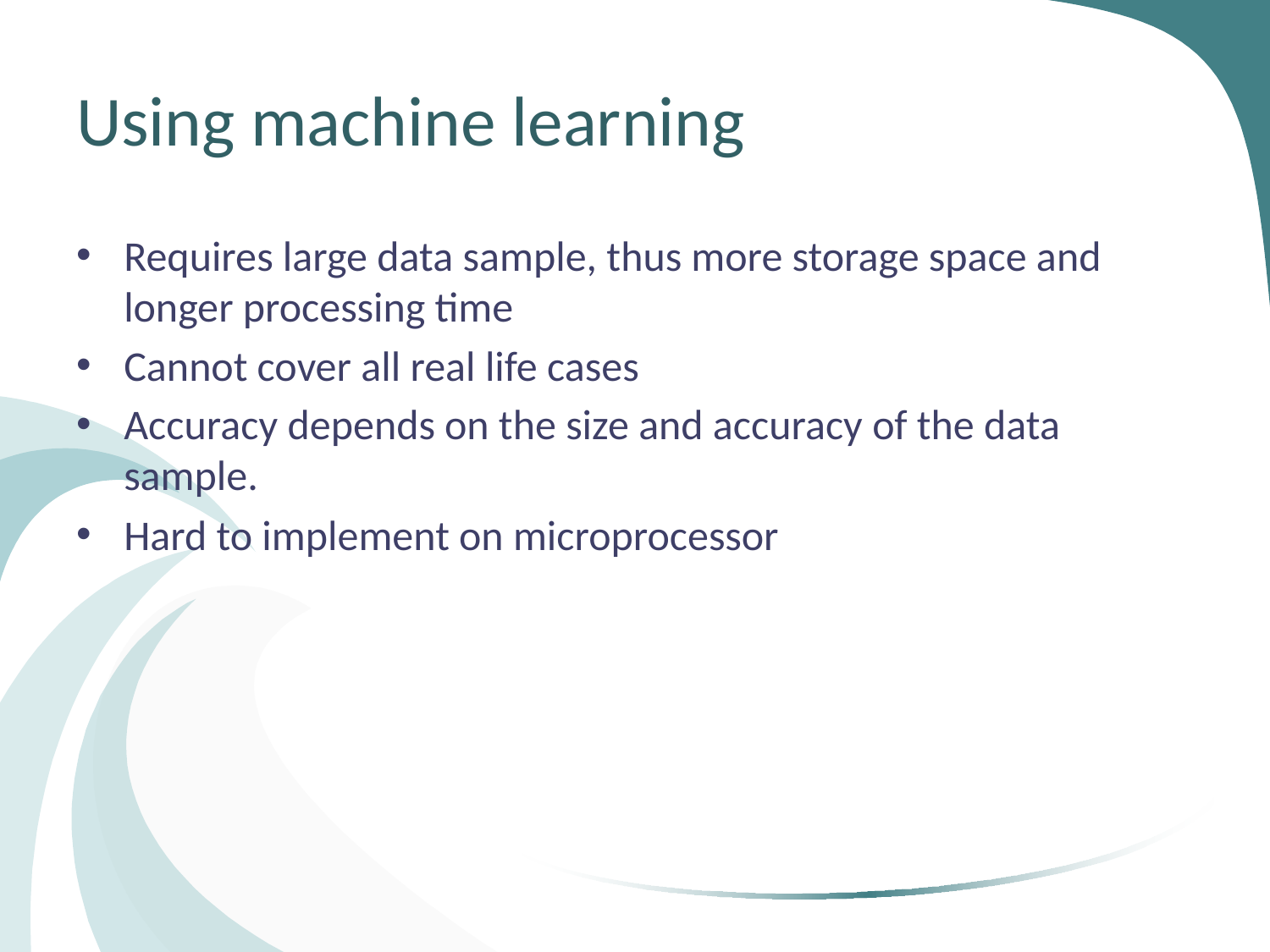

# Using machine learning
Requires large data sample, thus more storage space and longer processing time
Cannot cover all real life cases
Accuracy depends on the size and accuracy of the data sample.
Hard to implement on microprocessor